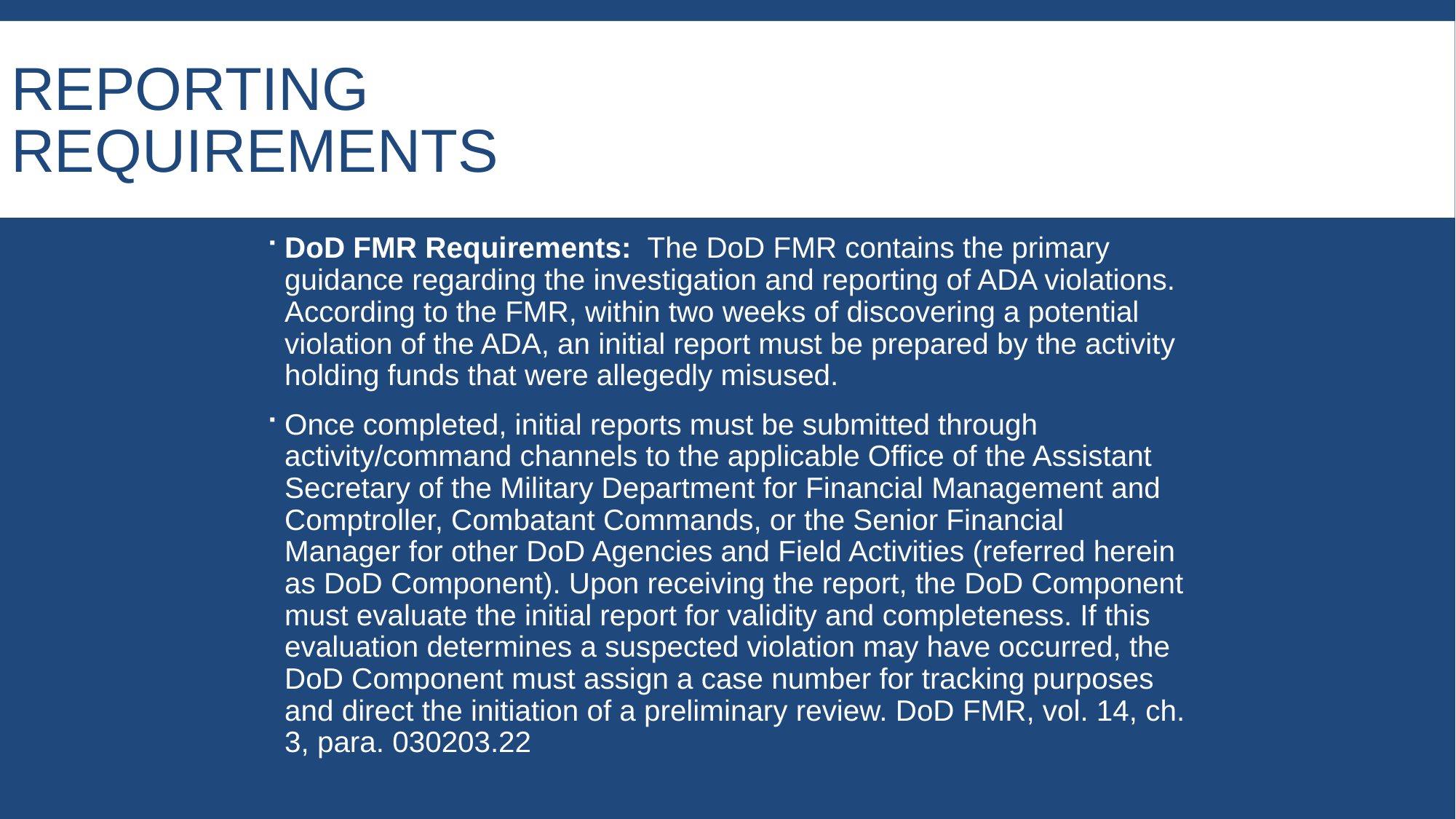

Reporting Requirements
DoD FMR Requirements:  The DoD FMR contains the primary guidance regarding the investigation and reporting of ADA violations. According to the FMR, within two weeks of discovering a potential violation of the ADA, an initial report must be prepared by the activity holding funds that were allegedly misused.
Once completed, initial reports must be submitted through activity/command channels to the applicable Office of the Assistant Secretary of the Military Department for Financial Management and Comptroller, Combatant Commands, or the Senior Financial Manager for other DoD Agencies and Field Activities (referred herein as DoD Component). Upon receiving the report, the DoD Component must evaluate the initial report for validity and completeness. If this evaluation determines a suspected violation may have occurred, the DoD Component must assign a case number for tracking purposes and direct the initiation of a preliminary review. DoD FMR, vol. 14, ch. 3, para. 030203.22